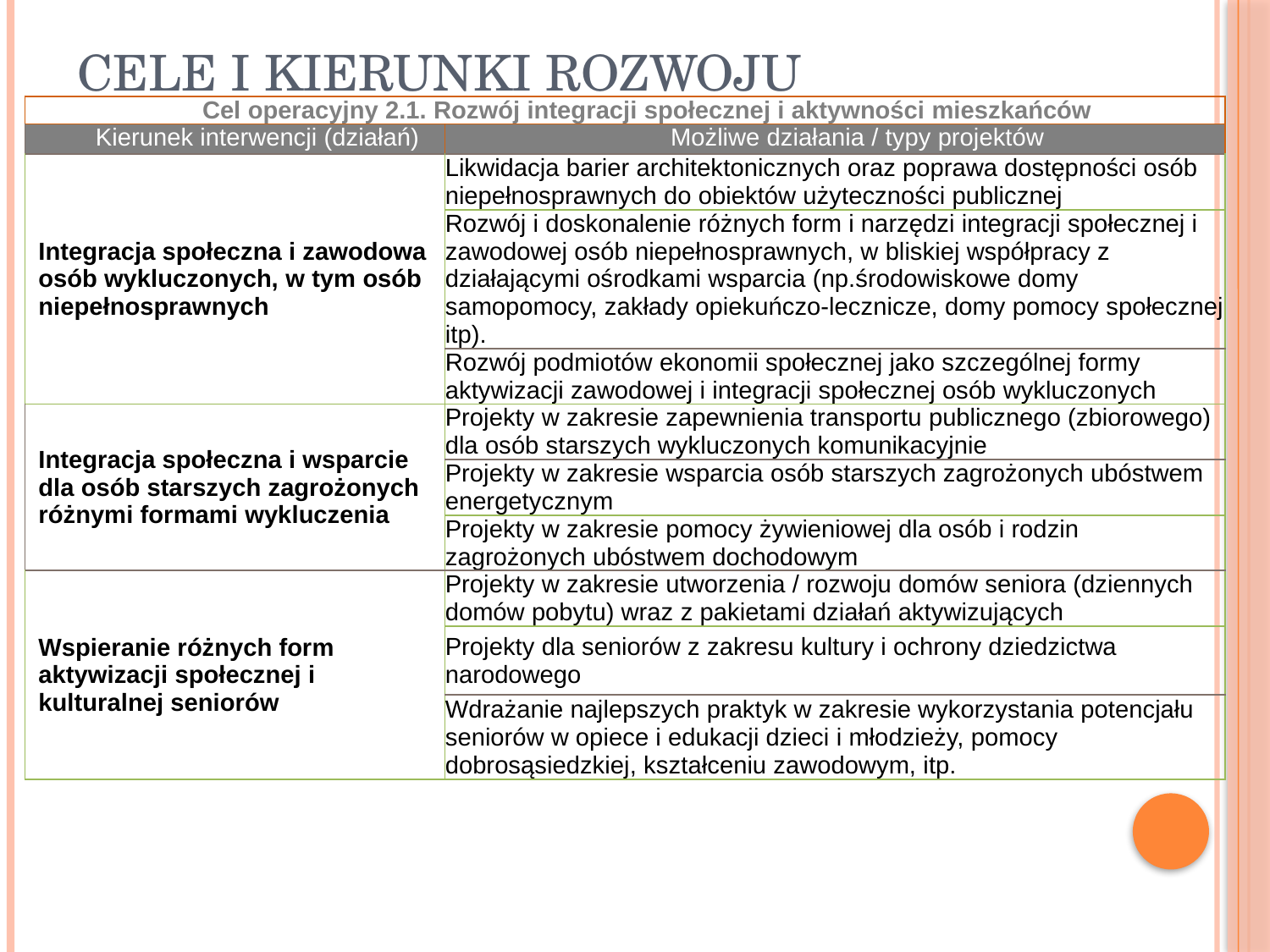

# Cele i kierunki rozwoju
| Cel operacyjny 2.1. Rozwój integracji społecznej i aktywności mieszkańców |  |
| --- | --- |
| Kierunek interwencji (działań) | Możliwe działania / typy projektów |
| Integracja społeczna i zawodowa osób wykluczonych, w tym osób niepełnosprawnych | Likwidacja barier architektonicznych oraz poprawa dostępności osób niepełnosprawnych do obiektów użyteczności publicznej |
|  | Rozwój i doskonalenie różnych form i narzędzi integracji społecznej i zawodowej osób niepełnosprawnych, w bliskiej współpracy z działającymi ośrodkami wsparcia (np.środowiskowe domy samopomocy, zakłady opiekuńczo-lecznicze, domy pomocy społecznej itp). |
|  | Rozwój podmiotów ekonomii społecznej jako szczególnej formy aktywizacji zawodowej i integracji społecznej osób wykluczonych |
| Integracja społeczna i wsparcie dla osób starszych zagrożonych różnymi formami wykluczenia | Projekty w zakresie zapewnienia transportu publicznego (zbiorowego) dla osób starszych wykluczonych komunikacyjnie |
|  | Projekty w zakresie wsparcia osób starszych zagrożonych ubóstwem energetycznym |
|  | Projekty w zakresie pomocy żywieniowej dla osób i rodzin zagrożonych ubóstwem dochodowym |
| Wspieranie różnych form aktywizacji społecznej i kulturalnej seniorów | Projekty w zakresie utworzenia / rozwoju domów seniora (dziennych domów pobytu) wraz z pakietami działań aktywizujących |
|  | Projekty dla seniorów z zakresu kultury i ochrony dziedzictwa narodowego |
|  | Wdrażanie najlepszych praktyk w zakresie wykorzystania potencjału seniorów w opiece i edukacji dzieci i młodzieży, pomocy dobrosąsiedzkiej, kształceniu zawodowym, itp. |